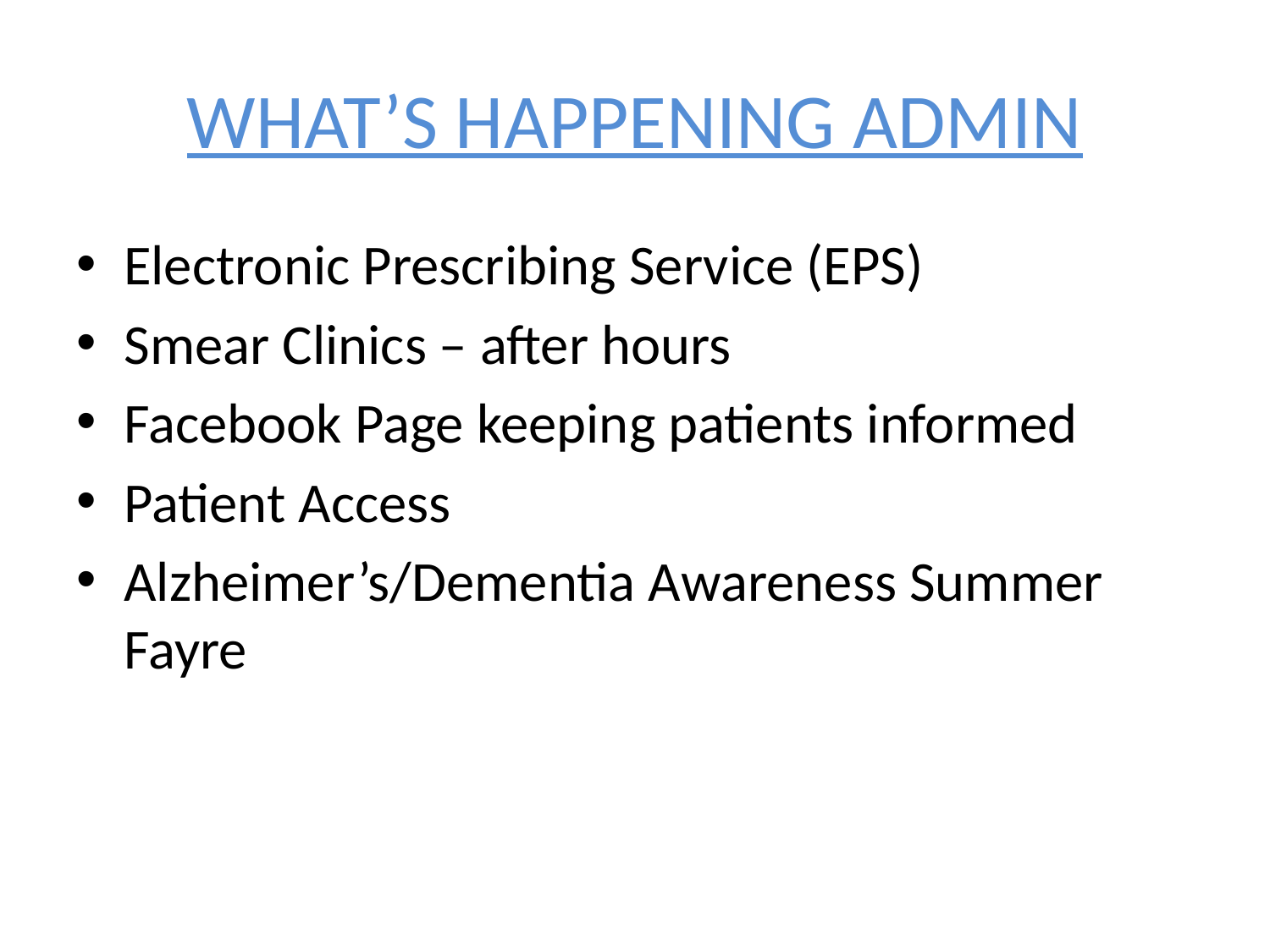

# WHAT’S HAPPENING ADMIN
Electronic Prescribing Service (EPS)
Smear Clinics – after hours
Facebook Page keeping patients informed
Patient Access
Alzheimer’s/Dementia Awareness Summer Fayre